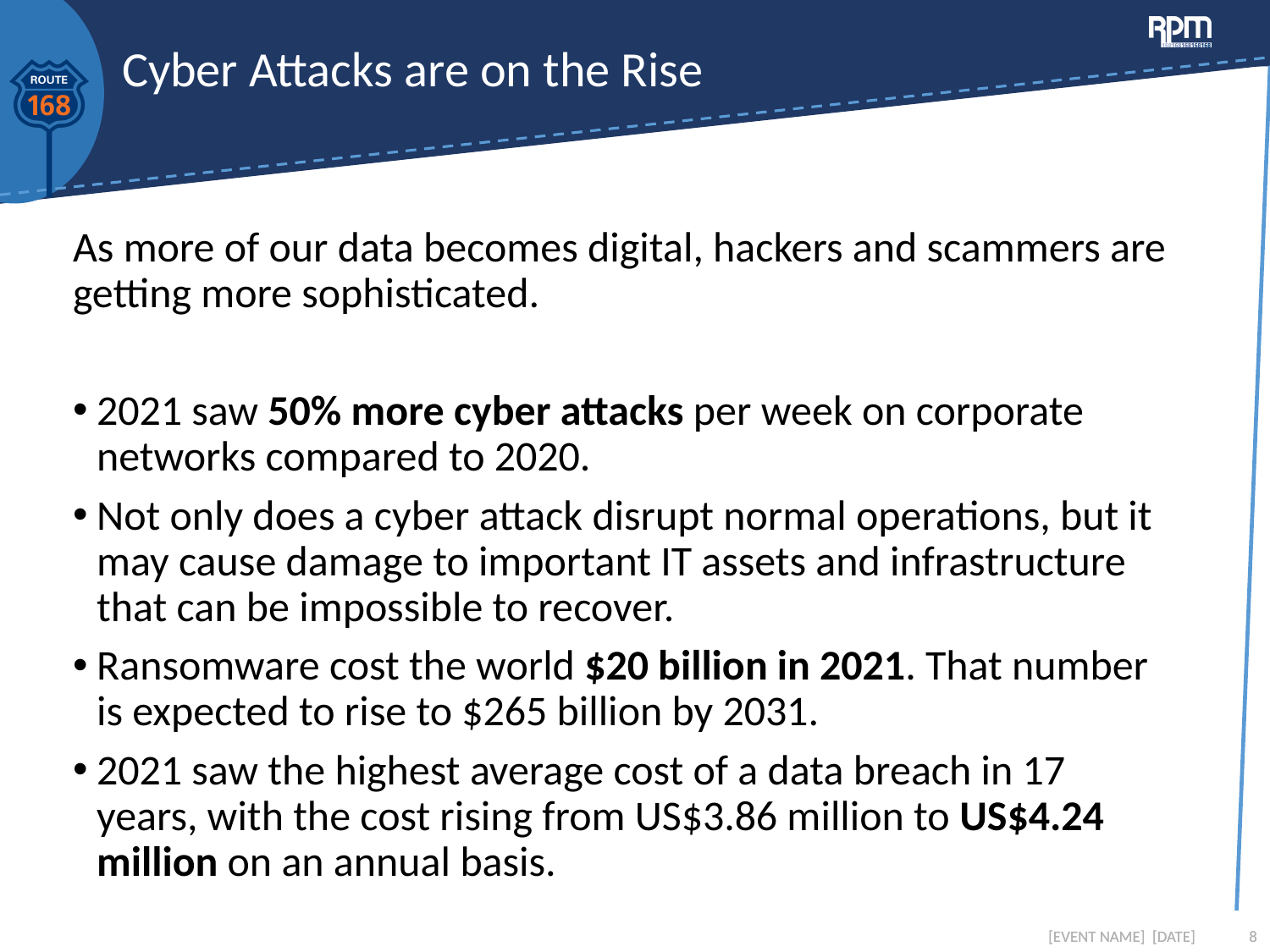

# Cyber Attacks are on the Rise
As more of our data becomes digital, hackers and scammers are getting more sophisticated.

2021 saw 50% more cyber attacks per week on corporate networks compared to 2020.
Not only does a cyber attack disrupt normal operations, but it may cause damage to important IT assets and infrastructure that can be impossible to recover.
Ransomware cost the world $20 billion in 2021. That number is expected to rise to $265 billion by 2031.
2021 saw the highest average cost of a data breach in 17 years, with the cost rising from US$3.86 million to US$4.24 million on an annual basis.
[EVENT NAME]  [DATE]
[EVENT NAME]  [DATE]
8
8